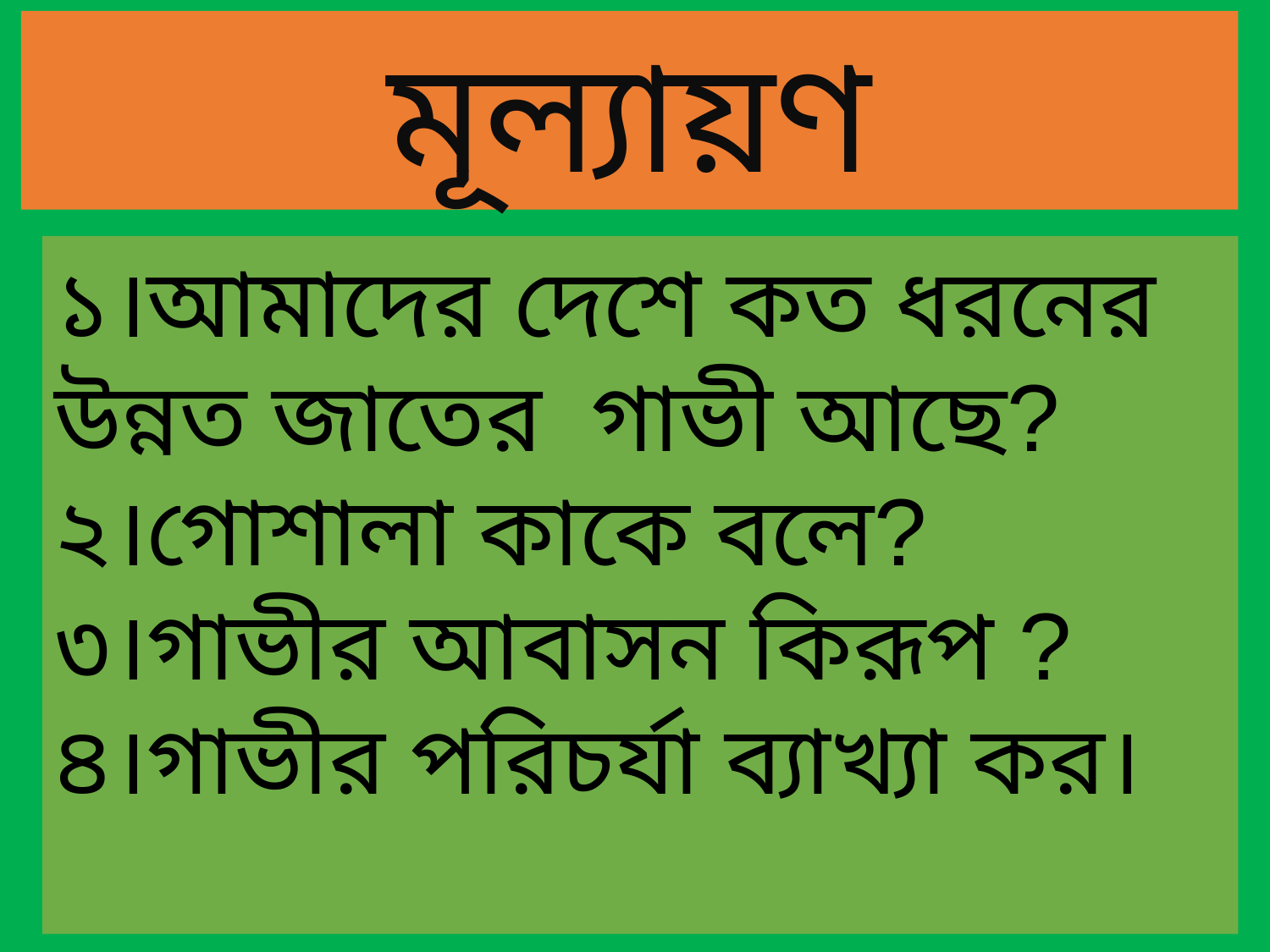

মূল্যায়ণ
১।আমাদের দেশে কত ধরনের উন্নত জাতের  গাভী আছে?
২।গোশালা কাকে বলে?
৩।গাভীর আবাসন কিরূপ ?
৪।গাভীর পরিচর্যা ব্যাখ্যা কর।